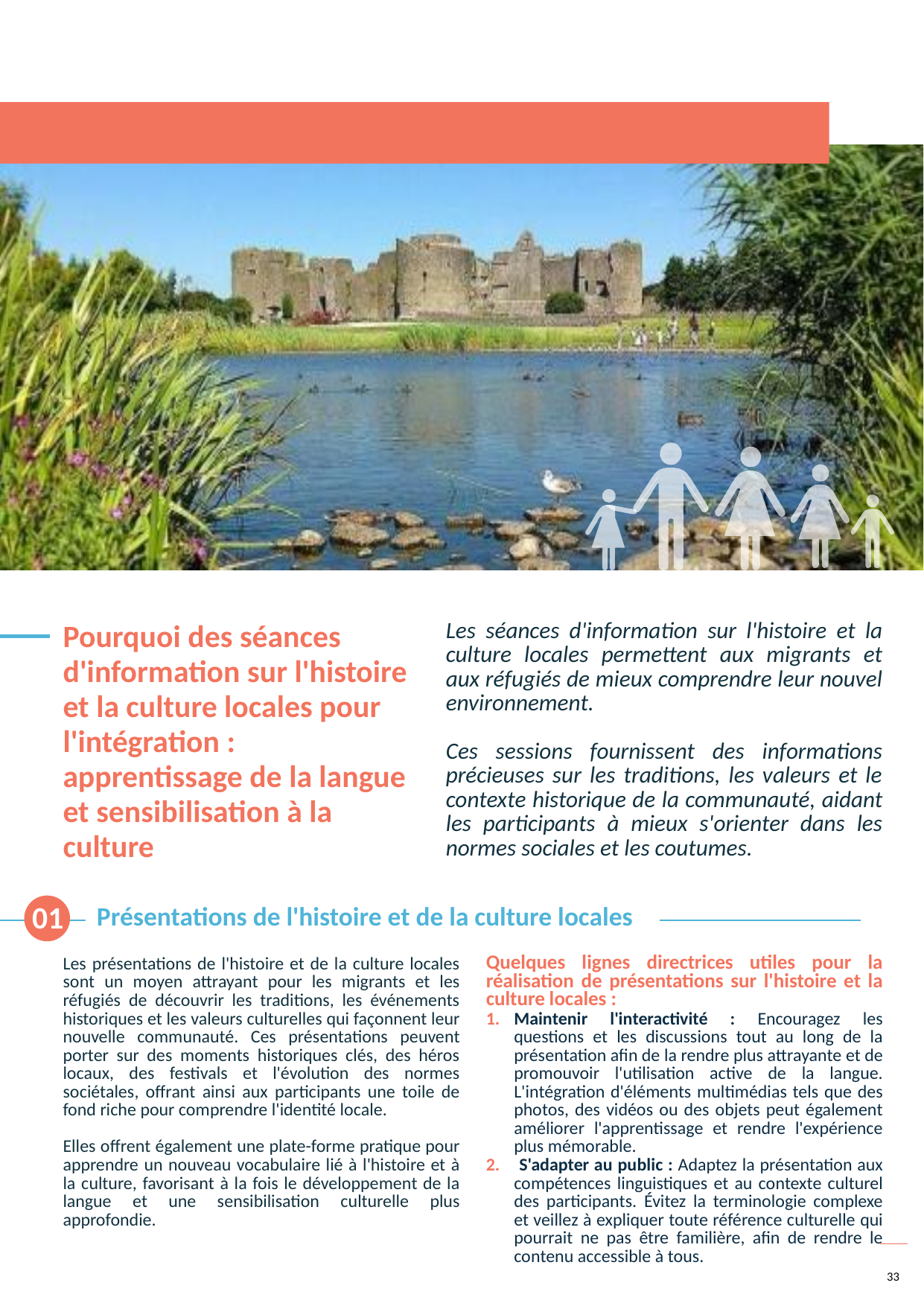

3.7 Séances d'information sur l'histoire et la culture locales

Pourquoi des séances d'information sur l'histoire et la culture locales pour l'intégration : apprentissage de la langue et sensibilisation à la culture
Les séances d'information sur l'histoire et la culture locales permettent aux migrants et aux réfugiés de mieux comprendre leur nouvel environnement.

Ces sessions fournissent des informations précieuses sur les traditions, les valeurs et le contexte historique de la communauté, aidant les participants à mieux s'orienter dans les normes sociales et les coutumes.

01
Présentations de l'histoire et de la culture locales
Les présentations de l'histoire et de la culture locales sont un moyen attrayant pour les migrants et les réfugiés de découvrir les traditions, les événements historiques et les valeurs culturelles qui façonnent leur nouvelle communauté. Ces présentations peuvent porter sur des moments historiques clés, des héros locaux, des festivals et l'évolution des normes sociétales, offrant ainsi aux participants une toile de fond riche pour comprendre l'identité locale.

Elles offrent également une plate-forme pratique pour apprendre un nouveau vocabulaire lié à l'histoire et à la culture, favorisant à la fois le développement de la langue et une sensibilisation culturelle plus approfondie.

Quelques lignes directrices utiles pour la réalisation de présentations sur l'histoire et la culture locales :
Maintenir l'interactivité : Encouragez les questions et les discussions tout au long de la présentation afin de la rendre plus attrayante et de promouvoir l'utilisation active de la langue. L'intégration d'éléments multimédias tels que des photos, des vidéos ou des objets peut également améliorer l'apprentissage et rendre l'expérience plus mémorable.
 S'adapter au public : Adaptez la présentation aux compétences linguistiques et au contexte culturel des participants. Évitez la terminologie complexe et veillez à expliquer toute référence culturelle qui pourrait ne pas être familière, afin de rendre le contenu accessible à tous.
33